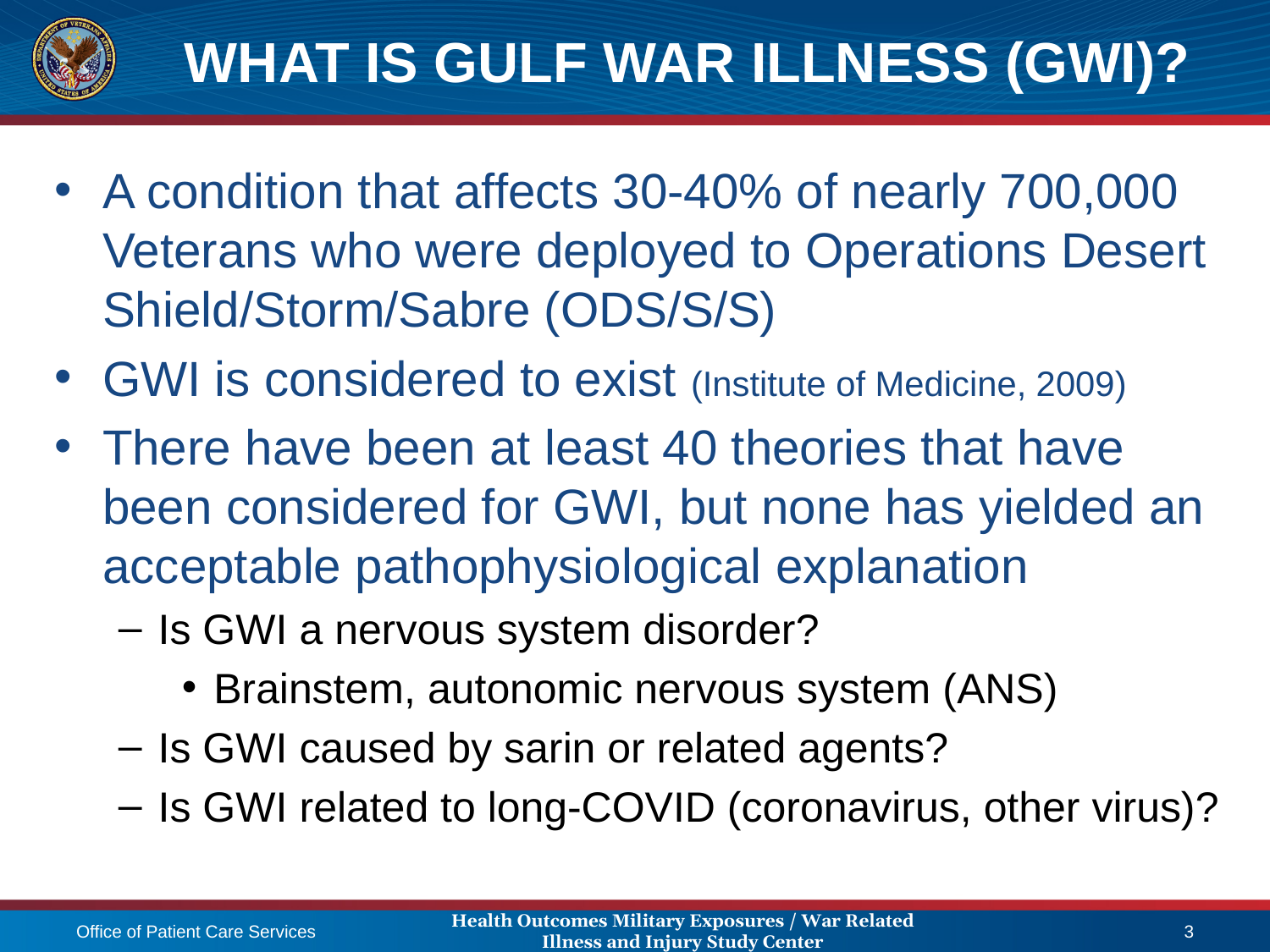

# What is Gulf War Illness (GWI)?
A condition that affects 30-40% of nearly 700,000 Veterans who were deployed to Operations Desert Shield/Storm/Sabre (ODS/S/S)
GWI is considered to exist (Institute of Medicine, 2009)
There have been at least 40 theories that have been considered for GWI, but none has yielded an acceptable pathophysiological explanation
Is GWI a nervous system disorder?
Brainstem, autonomic nervous system (ANS)
Is GWI caused by sarin or related agents?
Is GWI related to long-COVID (coronavirus, other virus)?
Office of Patient Care Services
Health Outcomes Military Exposures / War Related Illness and Injury Study Center
3